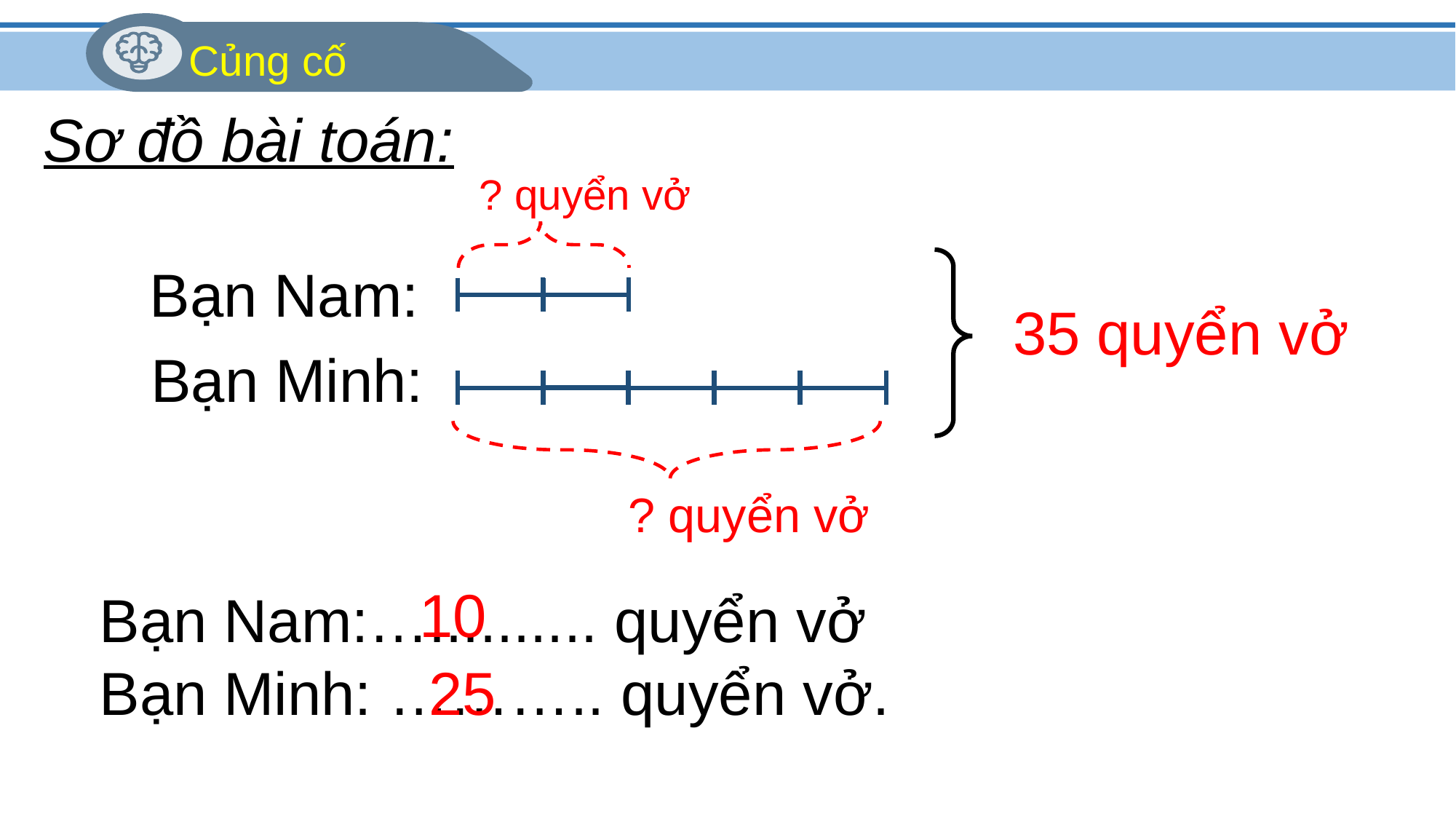

Củng cố

Sơ đồ bài toán:

? quyển vở

Bạn Nam:
35 quyển vở
Bạn Minh:
? quyển vở
10
Bạn Nam:….......... quyển vở
Bạn Minh: ……….. quyển vở.
25